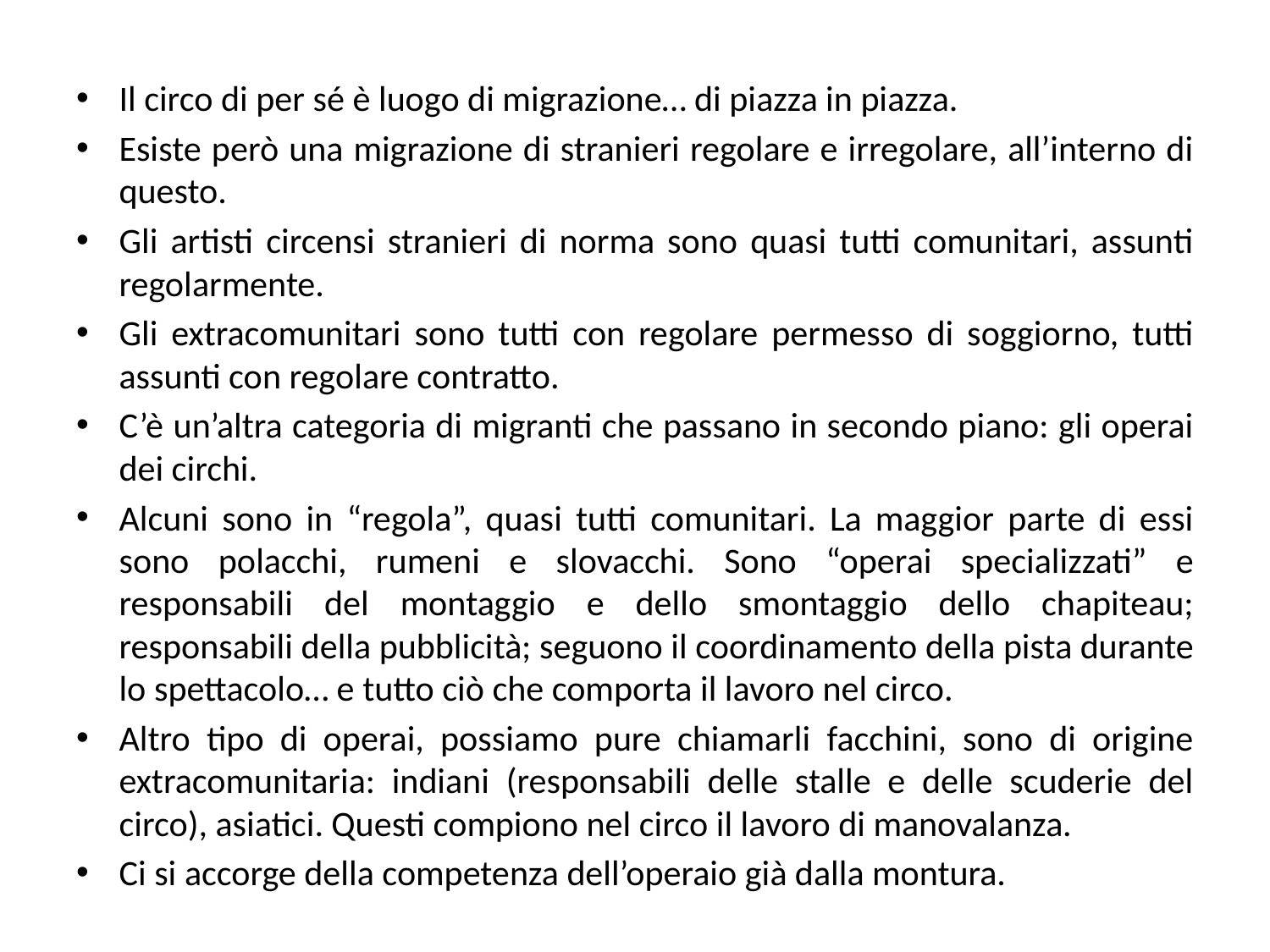

Il circo di per sé è luogo di migrazione… di piazza in piazza.
Esiste però una migrazione di stranieri regolare e irregolare, all’interno di questo.
Gli artisti circensi stranieri di norma sono quasi tutti comunitari, assunti regolarmente.
Gli extracomunitari sono tutti con regolare permesso di soggiorno, tutti assunti con regolare contratto.
C’è un’altra categoria di migranti che passano in secondo piano: gli operai dei circhi.
Alcuni sono in “regola”, quasi tutti comunitari. La maggior parte di essi sono polacchi, rumeni e slovacchi. Sono “operai specializzati” e responsabili del montaggio e dello smontaggio dello chapiteau; responsabili della pubblicità; seguono il coordinamento della pista durante lo spettacolo… e tutto ciò che comporta il lavoro nel circo.
Altro tipo di operai, possiamo pure chiamarli facchini, sono di origine extracomunitaria: indiani (responsabili delle stalle e delle scuderie del circo), asiatici. Questi compiono nel circo il lavoro di manovalanza.
Ci si accorge della competenza dell’operaio già dalla montura.